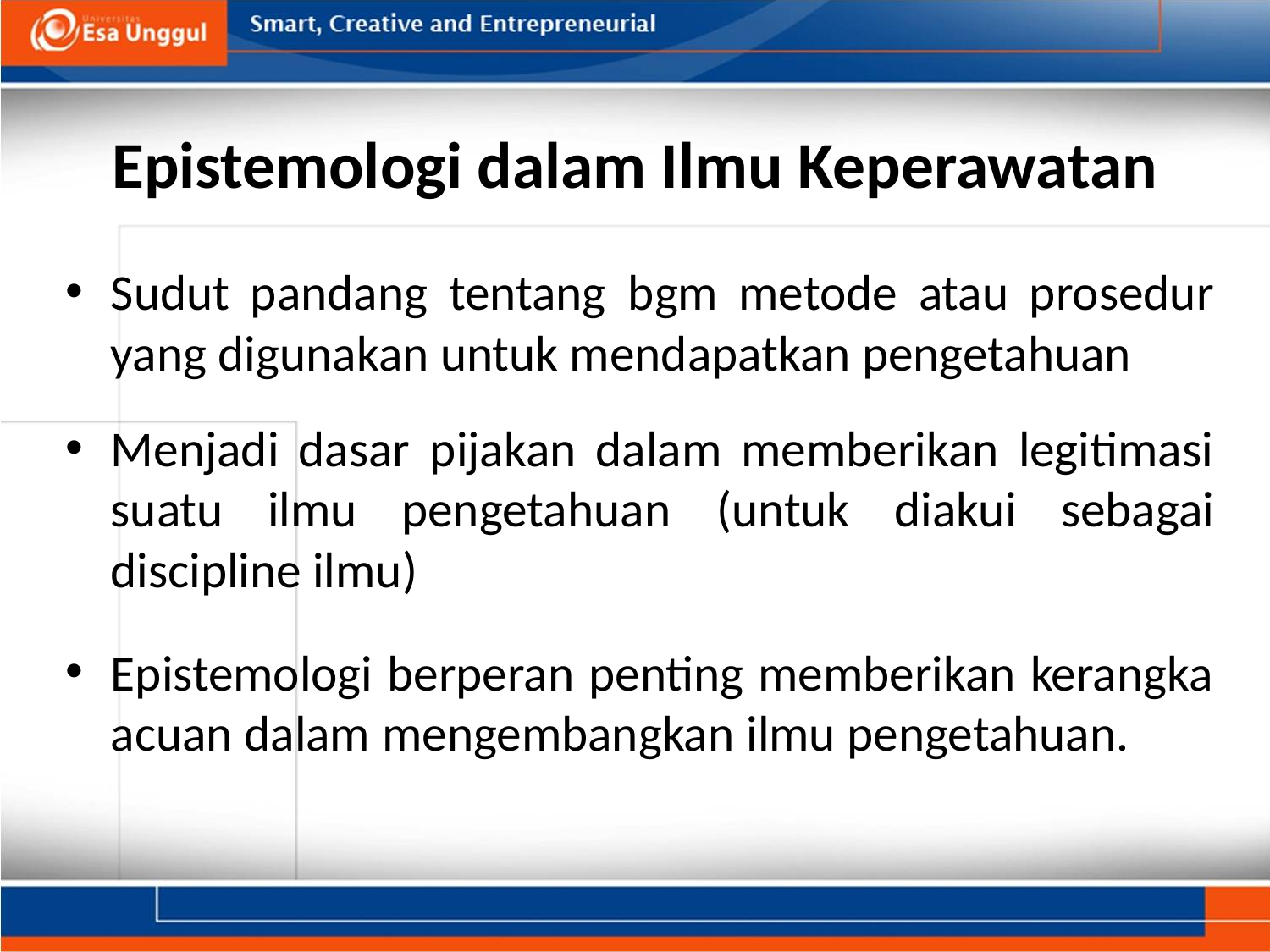

# Epistemologi dalam Ilmu Keperawatan
Sudut pandang tentang bgm metode atau prosedur yang digunakan untuk mendapatkan pengetahuan

Menjadi dasar pijakan dalam memberikan legitimasi suatu ilmu pengetahuan (untuk diakui sebagai discipline ilmu)

Epistemologi berperan penting memberikan kerangka acuan dalam mengembangkan ilmu pengetahuan.